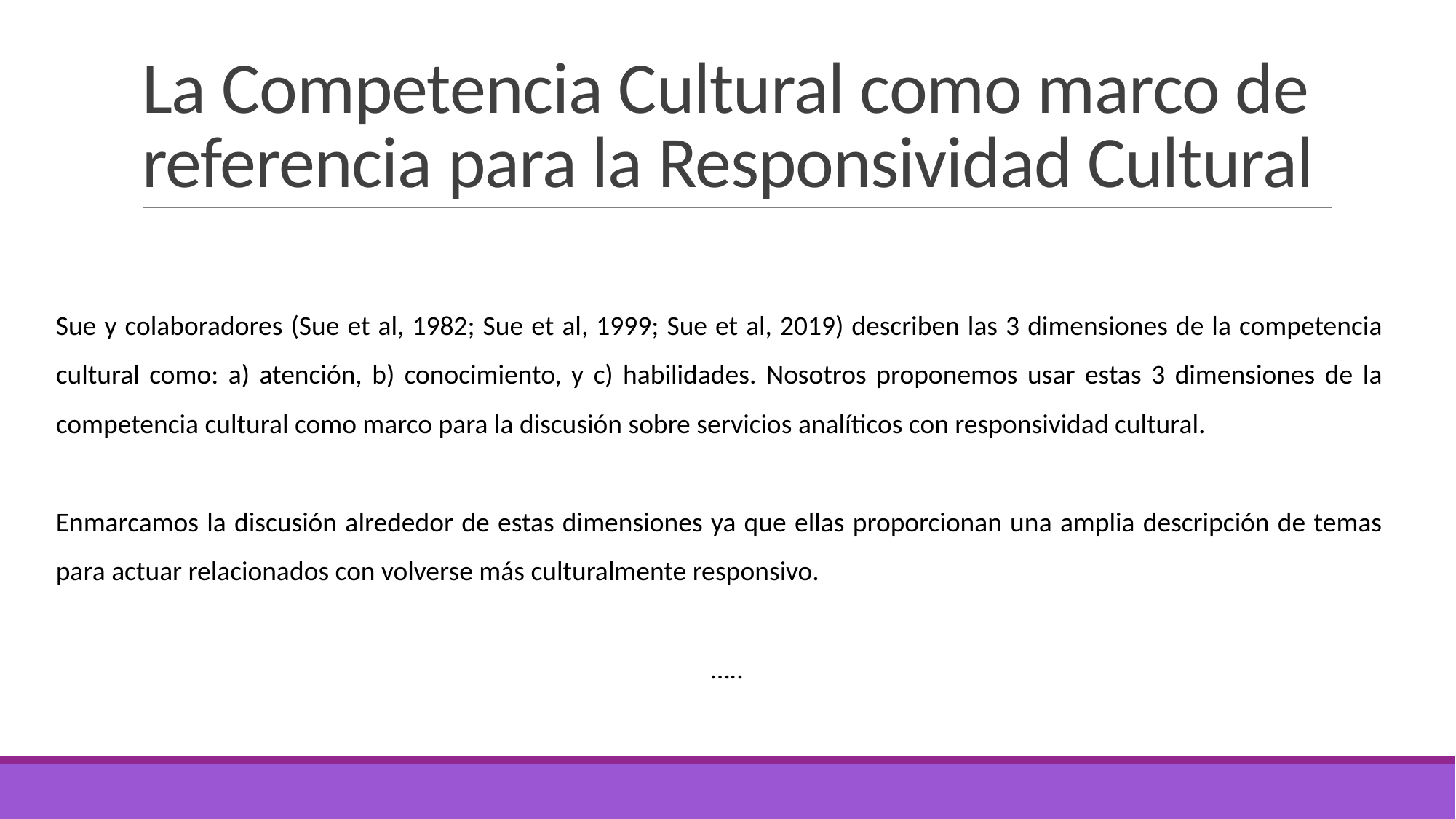

# La Competencia Cultural como marco de referencia para la Responsividad Cultural
Sue y colaboradores (Sue et al, 1982; Sue et al, 1999; Sue et al, 2019) describen las 3 dimensiones de la competencia cultural como: a) atención, b) conocimiento, y c) habilidades. Nosotros proponemos usar estas 3 dimensiones de la competencia cultural como marco para la discusión sobre servicios analíticos con responsividad cultural.

Enmarcamos la discusión alrededor de estas dimensiones ya que ellas proporcionan una amplia descripción de temas para actuar relacionados con volverse más culturalmente responsivo.
																		…..